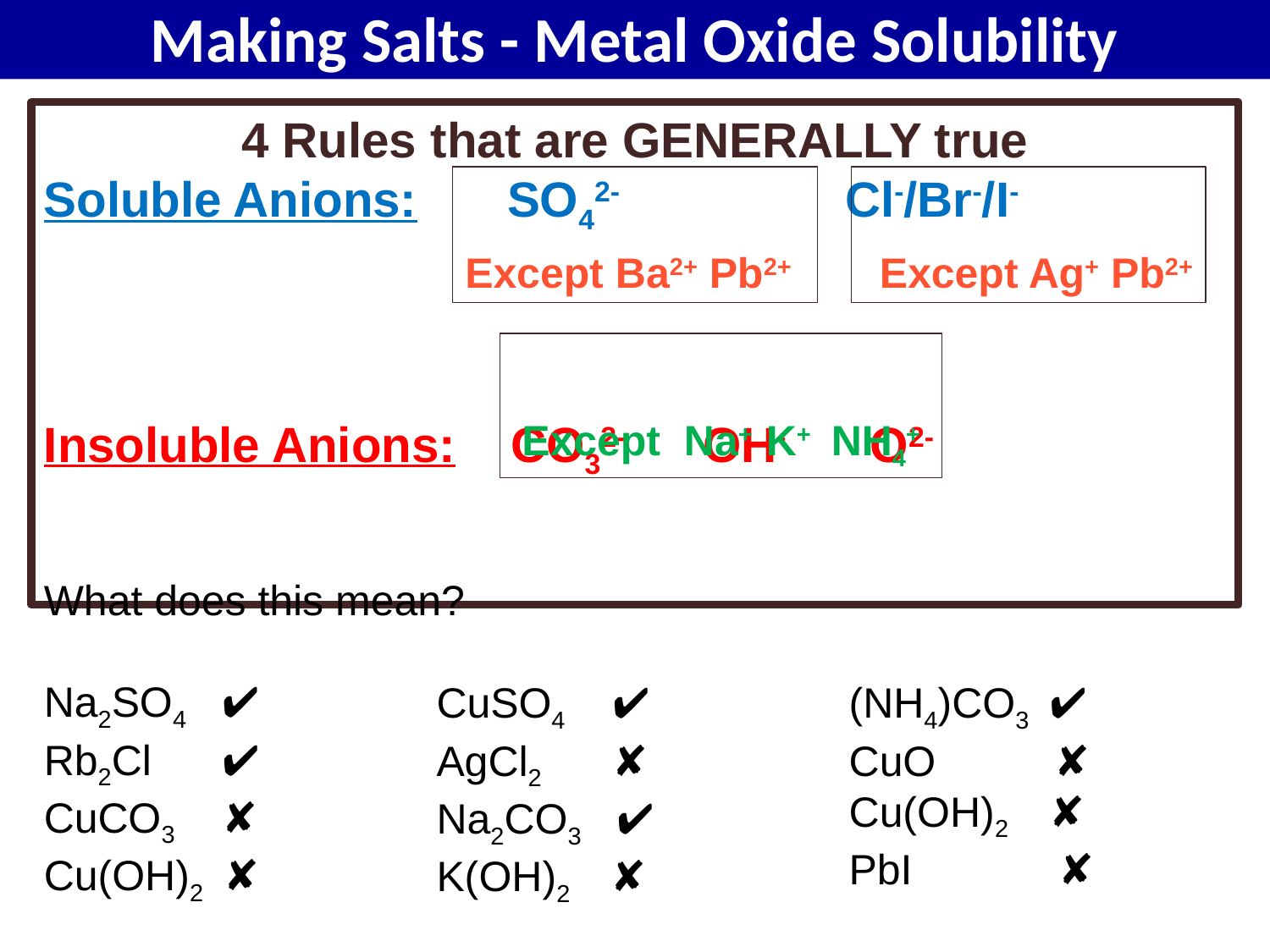

Making Salts - Metal Oxide Solubility
4 Rules that are GENERALLY true
Soluble Anions:	      SO42-                            Cl-/Br-/I-

Insoluble Anions:    CO32-   	   OH-	        O2-

Except Ba2+ Pb2+
Except Ag+ Pb2+
Except  Na+  K+   NH4+
What does this mean?

Na2SO4   ✔
Rb2Cl      ✔
CuCO3    ✘
Cu(OH)2   ✘
CuSO4    ✔
AgCl2      ✘
Na2CO3   ✔
K(OH)2      ✘
(NH4)CO3   ✔
CuO          ✘
Cu(OH)2      ✘
PbI	       ✘